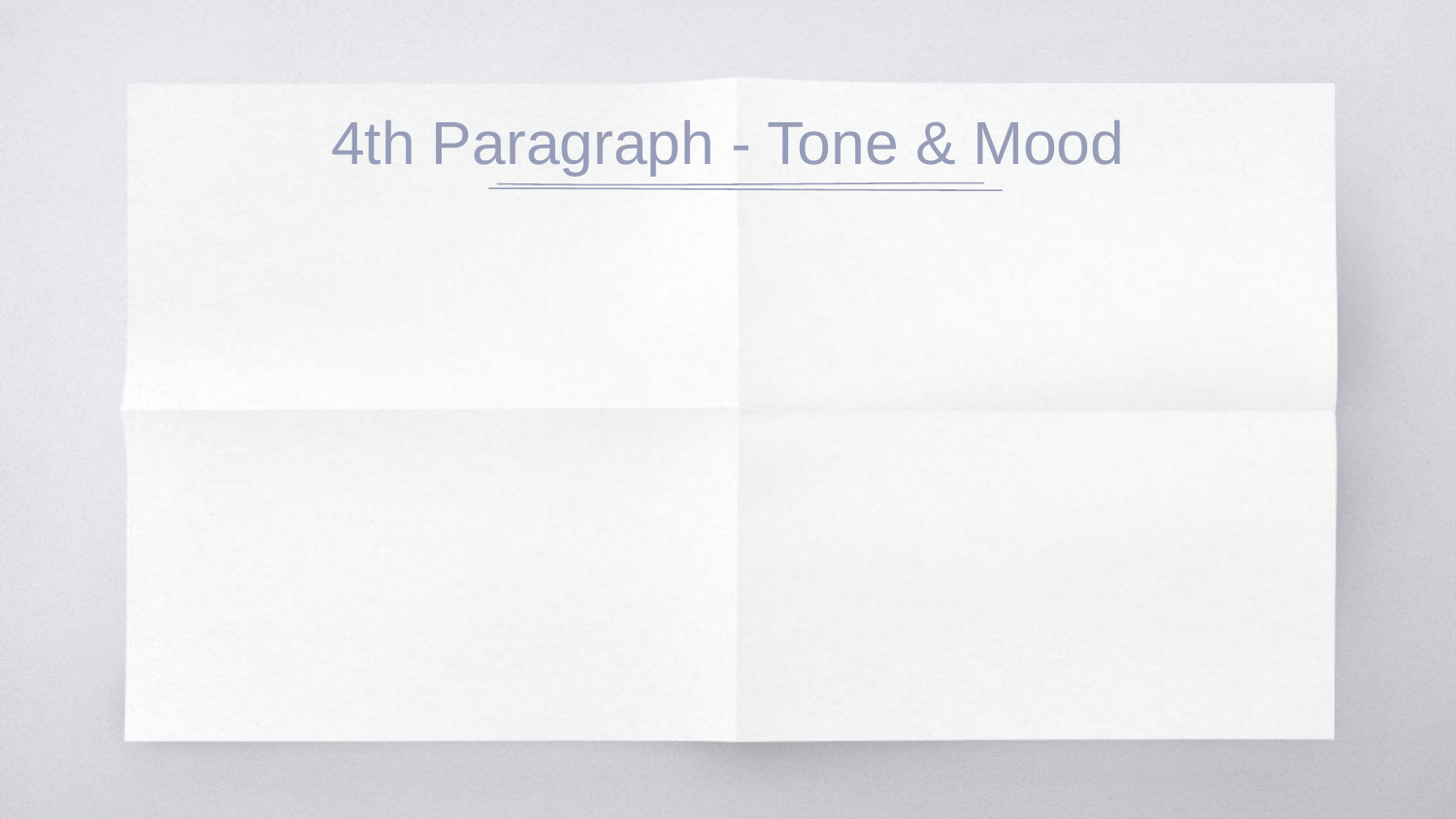

# 4th Paragraph - Tone & Mood